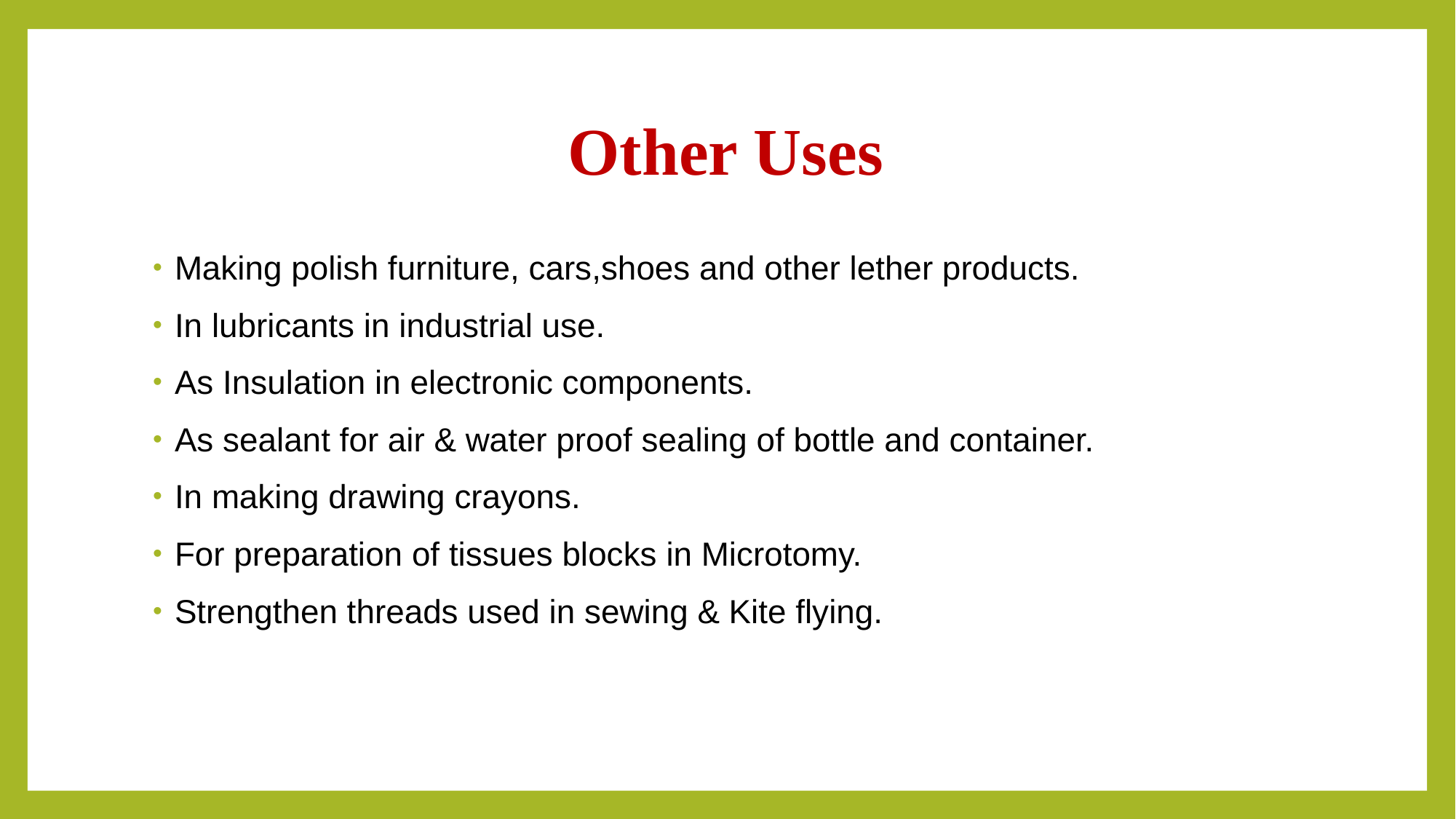

# Other Uses
Making polish furniture, cars,shoes and other lether products.
In lubricants in industrial use.
As Insulation in electronic components.
As sealant for air & water proof sealing of bottle and container.
In making drawing crayons.
For preparation of tissues blocks in Microtomy.
Strengthen threads used in sewing & Kite flying.